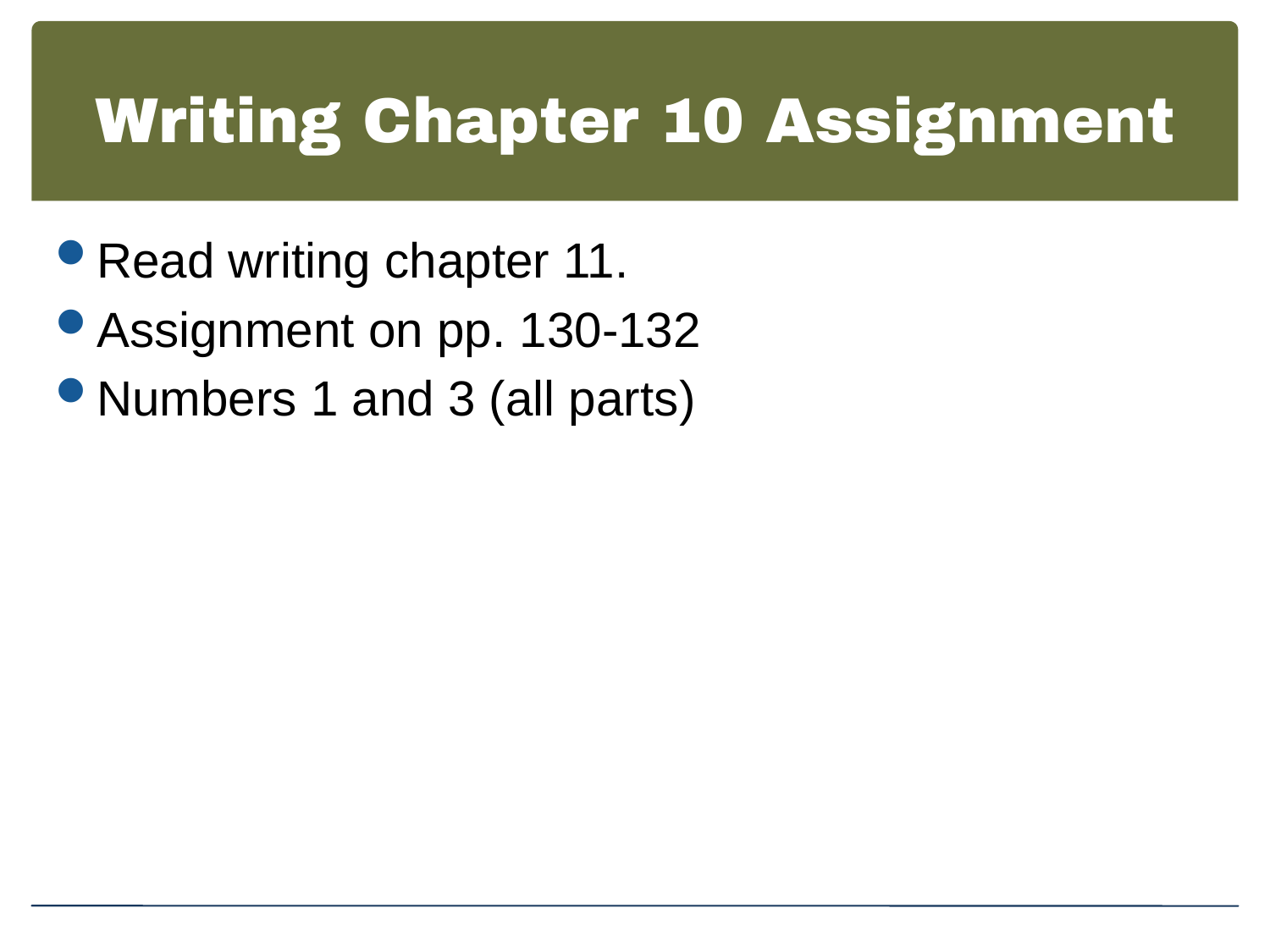

# Writing Chapter 10 Assignment
Read writing chapter 11.
Assignment on pp. 130-132
Numbers 1 and 3 (all parts)